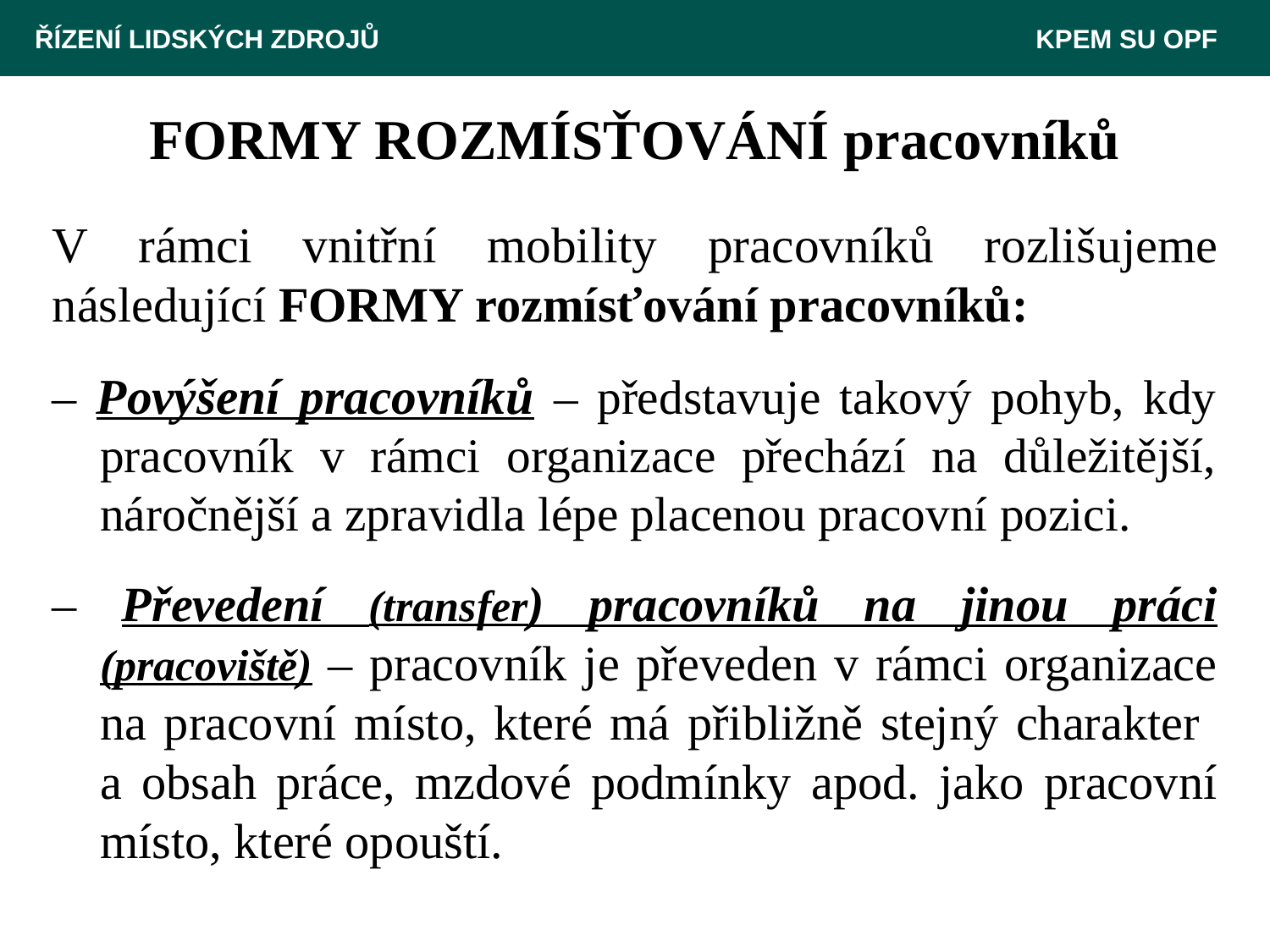

ŘÍZENÍ LIDSKÝCH ZDROJŮ 						 KPEM SU OPF
# FORMY ROZMÍSŤOVÁNÍ pracovníků
V rámci vnitřní mobility pracovníků rozlišujeme následující FORMY rozmísťování pracovníků:
– Povýšení pracovníků – představuje takový pohyb, kdy pracovník v rámci organizace přechází na důležitější, náročnější a zpravidla lépe placenou pracovní pozici.
– Převedení (transfer) pracovníků na jinou práci (pracoviště) – pracovník je převeden v rámci organizace na pracovní místo, které má přibližně stejný charakter
a obsah práce, mzdové podmínky apod. jako pracovní místo, které opouští.